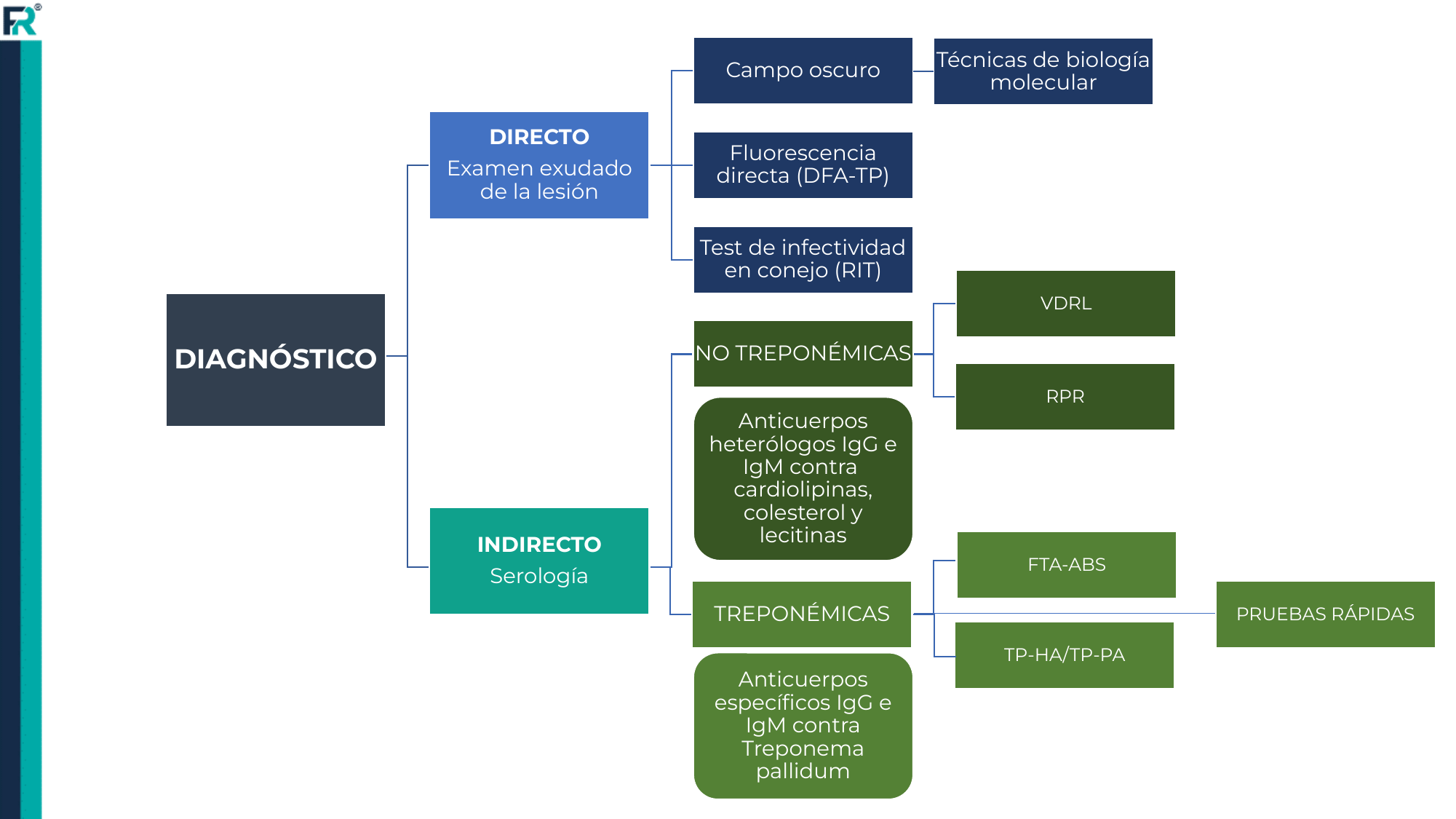

Campo oscuro
Técnicas de biología molecular

DIRECTO
Examen exudado de la lesión
Fluorescencia directa (DFA-TP)

Test de infectividad en conejo (RIT)
VDRL
DIAGNÓSTICO

NO TREPONÉMICAS

RPR
Anticuerpos heterólogos IgG e IgM contra  cardiolipinas, colesterol y lecitinas
INDIRECTO
Serología
FTA-ABS

TREPONÉMICAS
PRUEBAS RÁPIDAS

TP-HA/TP-PA
Anticuerpos específicos IgG e IgM contra Treponema pallidum